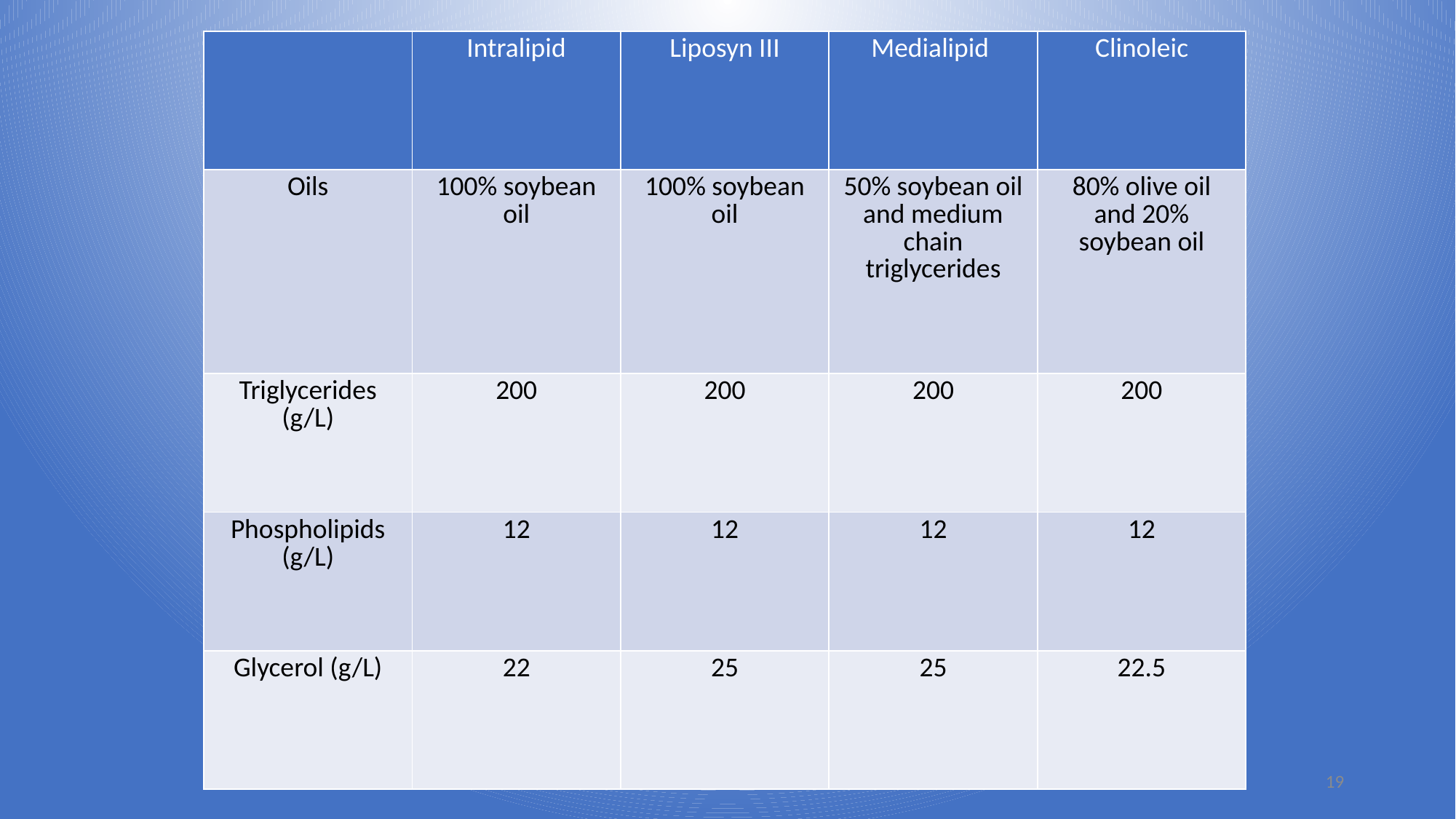

|  | Intralipid | Liposyn III | Medialipid | Clinoleic |
| --- | --- | --- | --- | --- |
| Oils | 100% soybean oil | 100% soybean oil | 50% soybean oil and medium chain triglycerides | 80% olive oil and 20% soybean oil |
| Triglycerides (g/L) | 200 | 200 | 200 | 200 |
| Phospholipids (g/L) | 12 | 12 | 12 | 12 |
| Glycerol (g/L) | 22 | 25 | 25 | 22.5 |
19